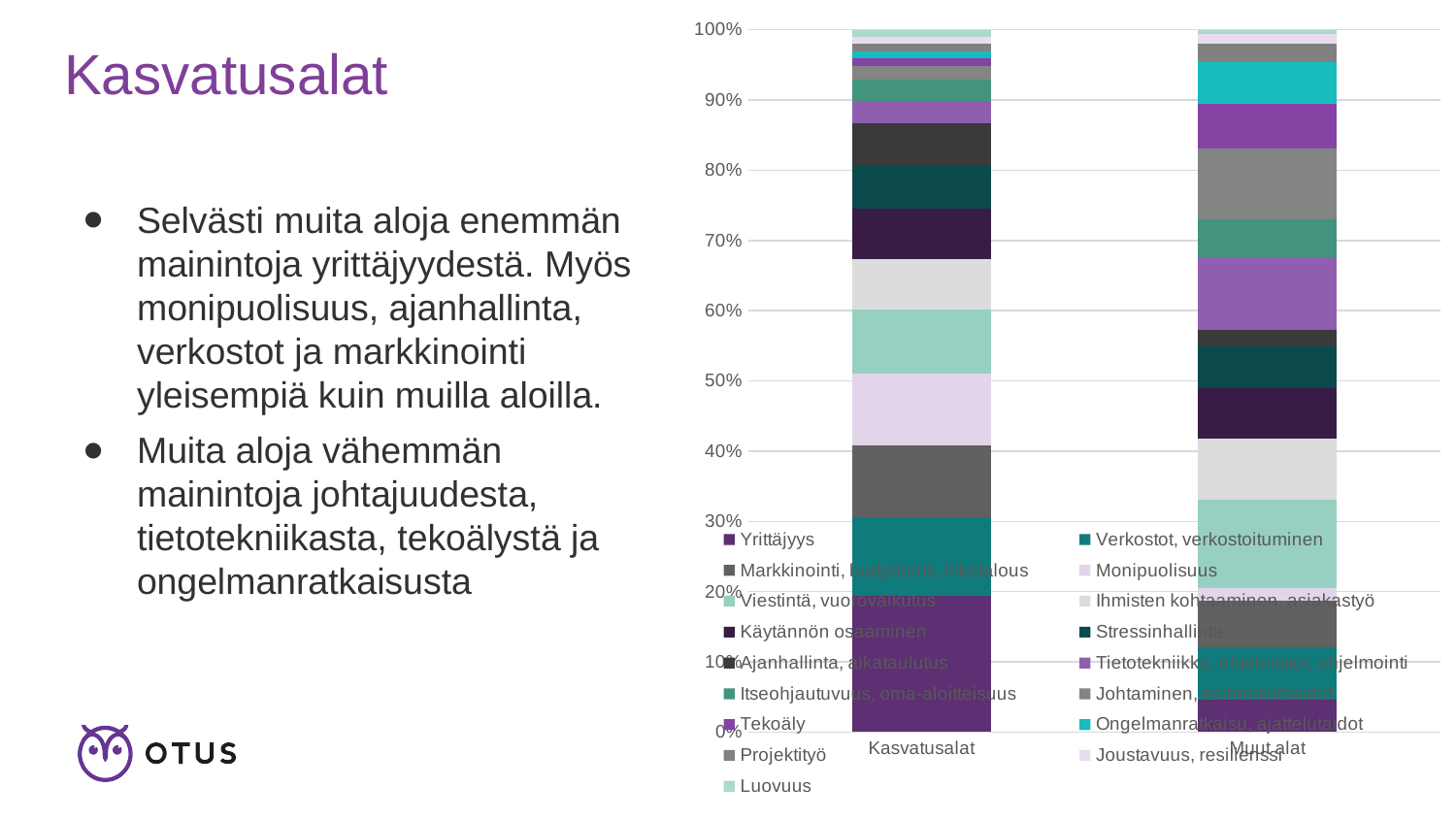

### Chart

| Category | Yrittäjyys | Verkostot, verkostoituminen | Markkinointi, budjetointi, liiketalous | Monipuolisuus | Viestintä, vuorovaikutus | Ihmisten kohtaaminen, asiakastyö | Käytännön osaaminen | Stressinhallinta | Ajanhallinta, aikataulutus | Tietotekniikka, ohjelmistot, ohjelmointi | Itseohjautuvuus, oma-aloitteisuus | Johtaminen, esihenkilötaidot | Tekoäly | Ongelmanratkaisu, ajattelutaidot | Projektityö | Joustavuus, resilienssi | Luovuus |
|---|---|---|---|---|---|---|---|---|---|---|---|---|---|---|---|---|---|
| Kasvatusalat | 19.0 | 11.0 | 10.0 | 10.0 | 9.0 | 7.0 | 7.0 | 6.0 | 6.0 | 3.0 | 3.0 | 2.0 | 1.0 | 1.0 | 1.0 | 1.0 | 1.0 |
| Muut alat | 303.0 | 488.0 | 438.0 | 115.0 | 823.0 | 578.0 | 470.0 | 390.0 | 149.0 | 682.0 | 352.0 | 666.0 | 413.0 | 392.0 | 176.0 | 88.0 | 38.0 |
# Kasvatusalat
Selvästi muita aloja enemmän mainintoja yrittäjyydestä. Myös monipuolisuus, ajanhallinta, verkostot ja markkinointi yleisempiä kuin muilla aloilla.
Muita aloja vähemmän mainintoja johtajuudesta, tietotekniikasta, tekoälystä ja ongelmanratkaisusta